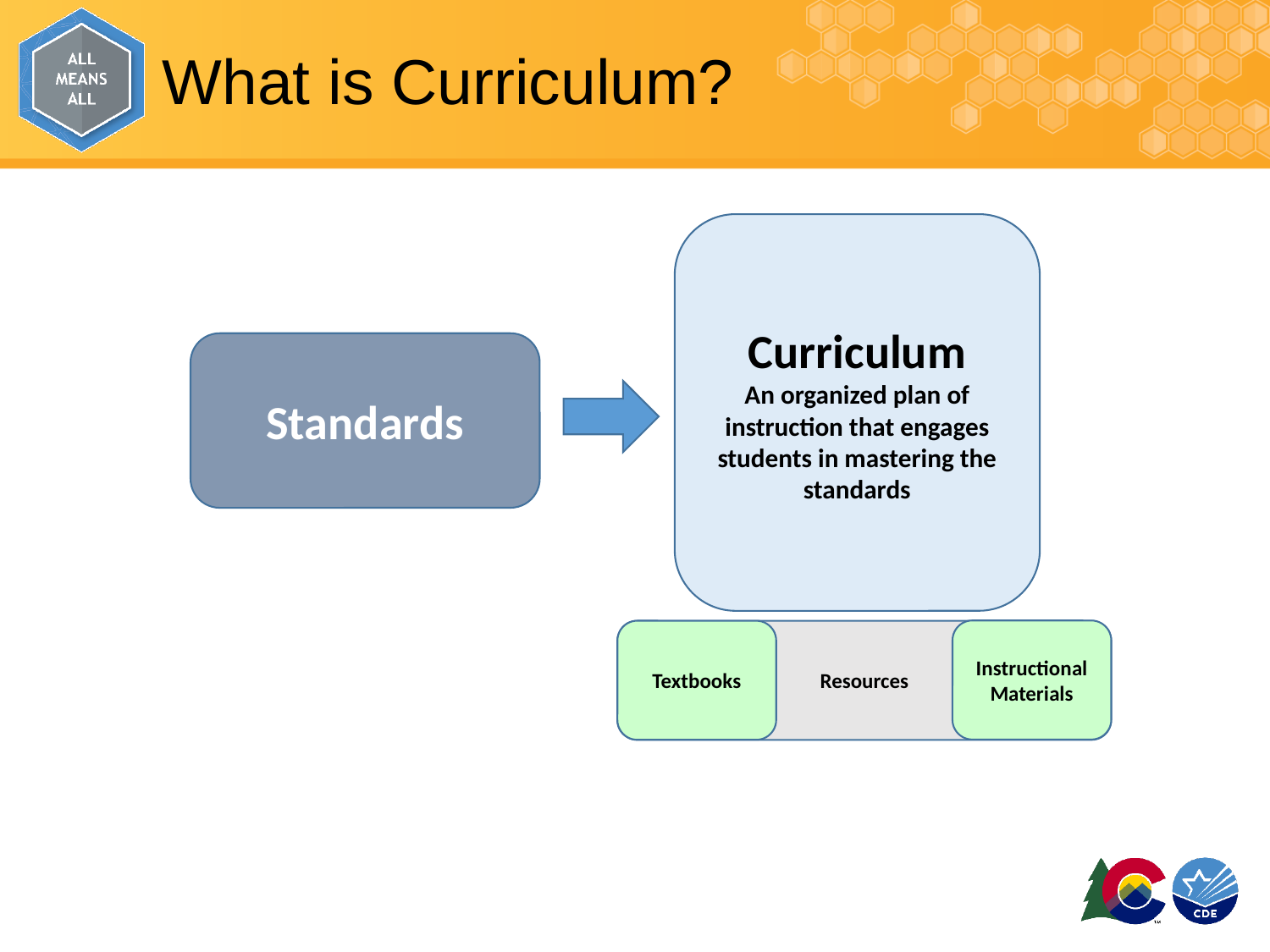

# What is Curriculum?

Curriculum
An organized plan of instruction that engages students in mastering the standards
Standards

Instructional Materials
Textbooks
Resources